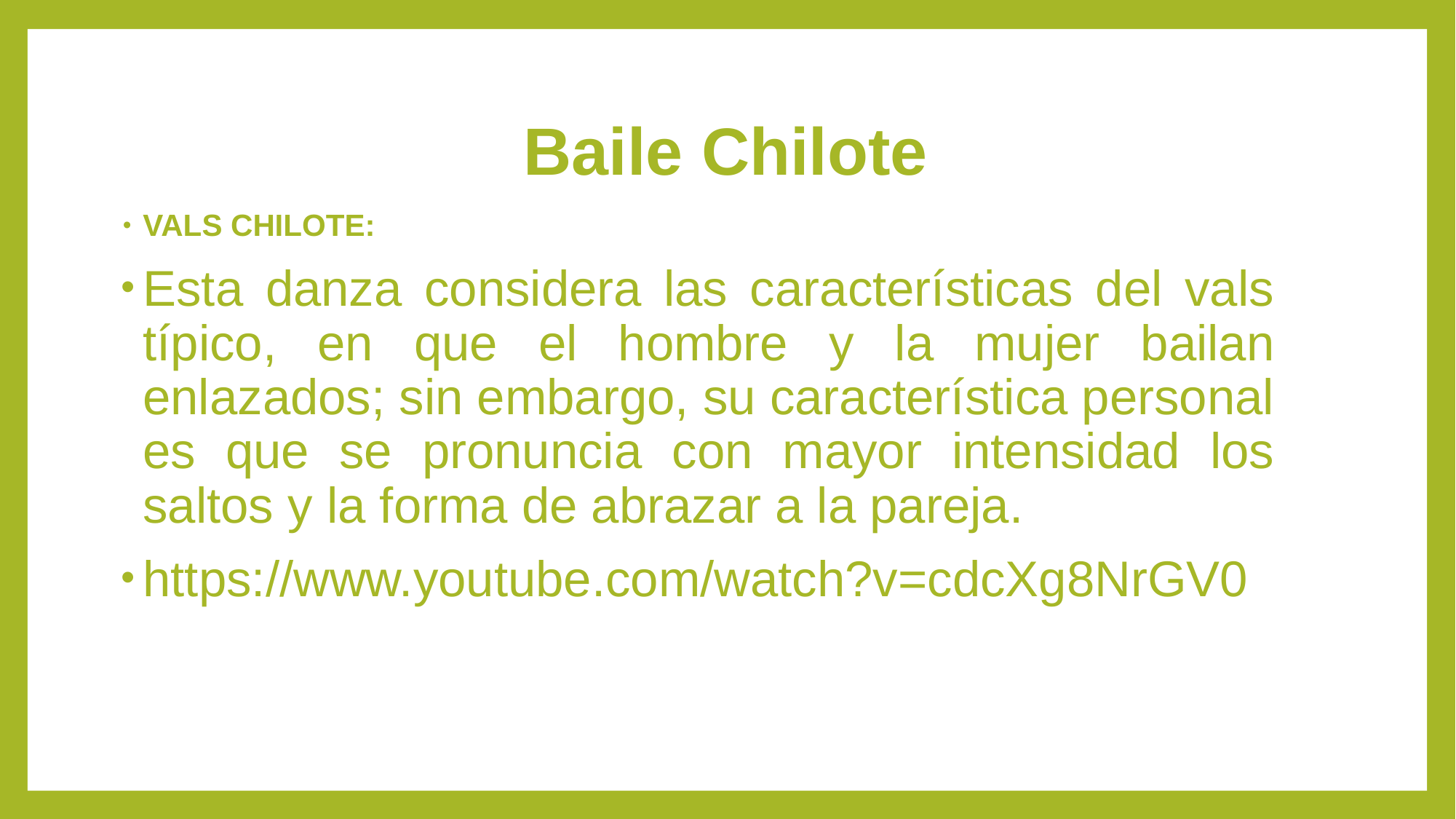

# Baile Chilote
VALS CHILOTE:
Esta danza considera las características del vals típico, en que el hombre y la mujer bailan enlazados; sin embargo, su característica personal es que se pronuncia con mayor intensidad los saltos y la forma de abrazar a la pareja.
https://www.youtube.com/watch?v=cdcXg8NrGV0